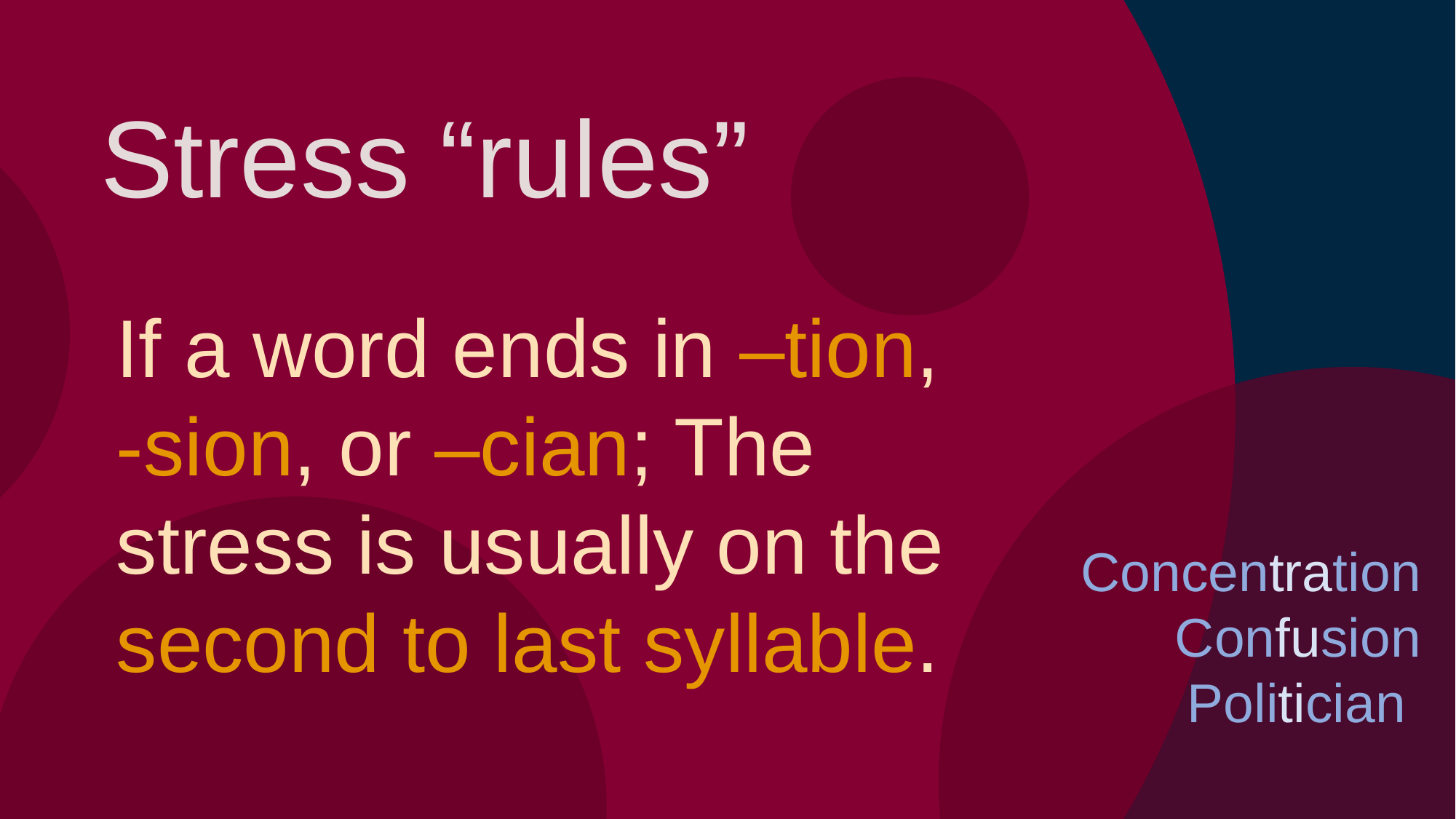

Stress “rules”

If a word ends in –tion,
-sion, or –cian; The stress is usually on the second to last syllable.

Concentration
Confusion
Politician